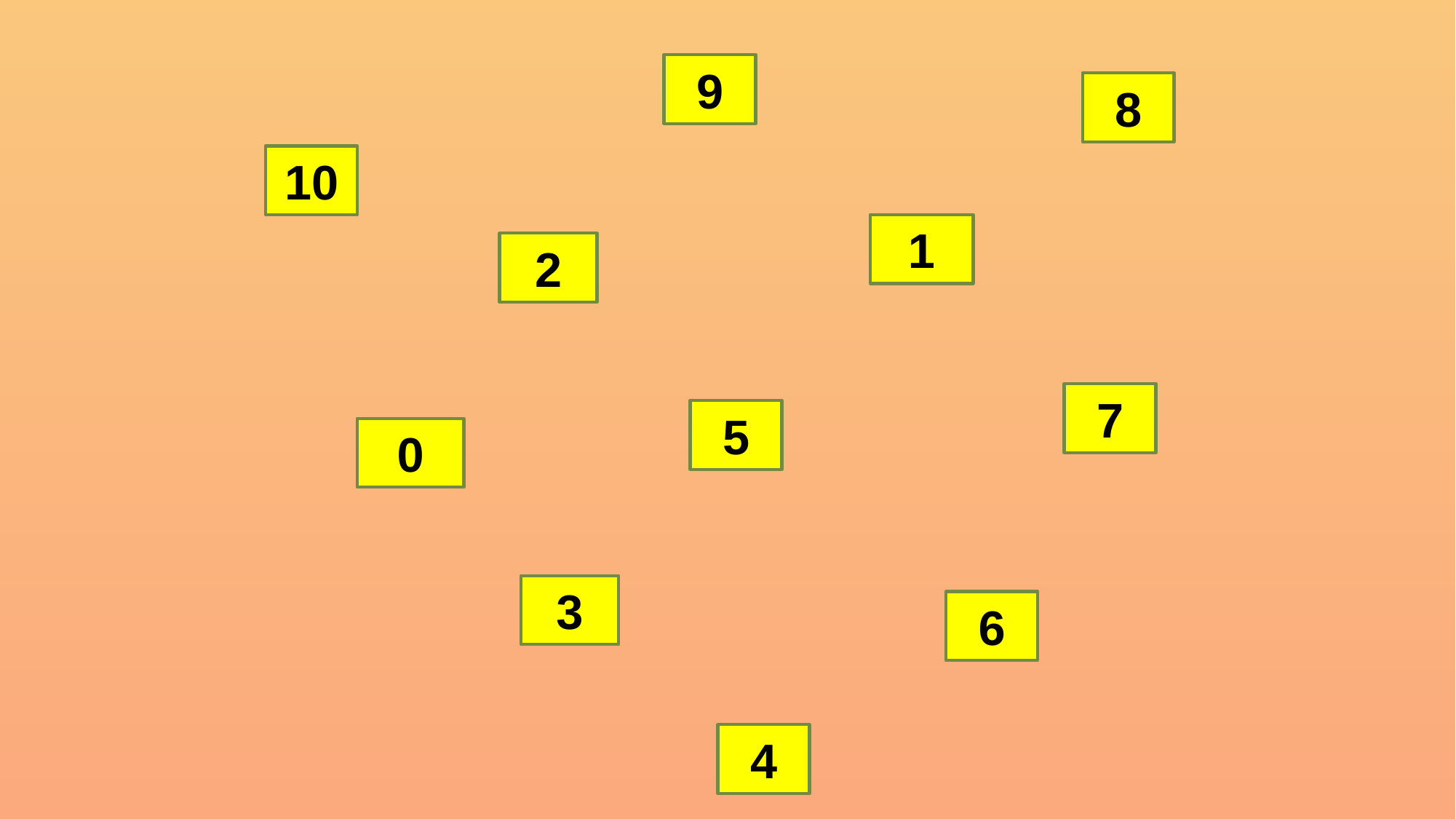

9
8
10
1
2
7
5
0
3
6
4